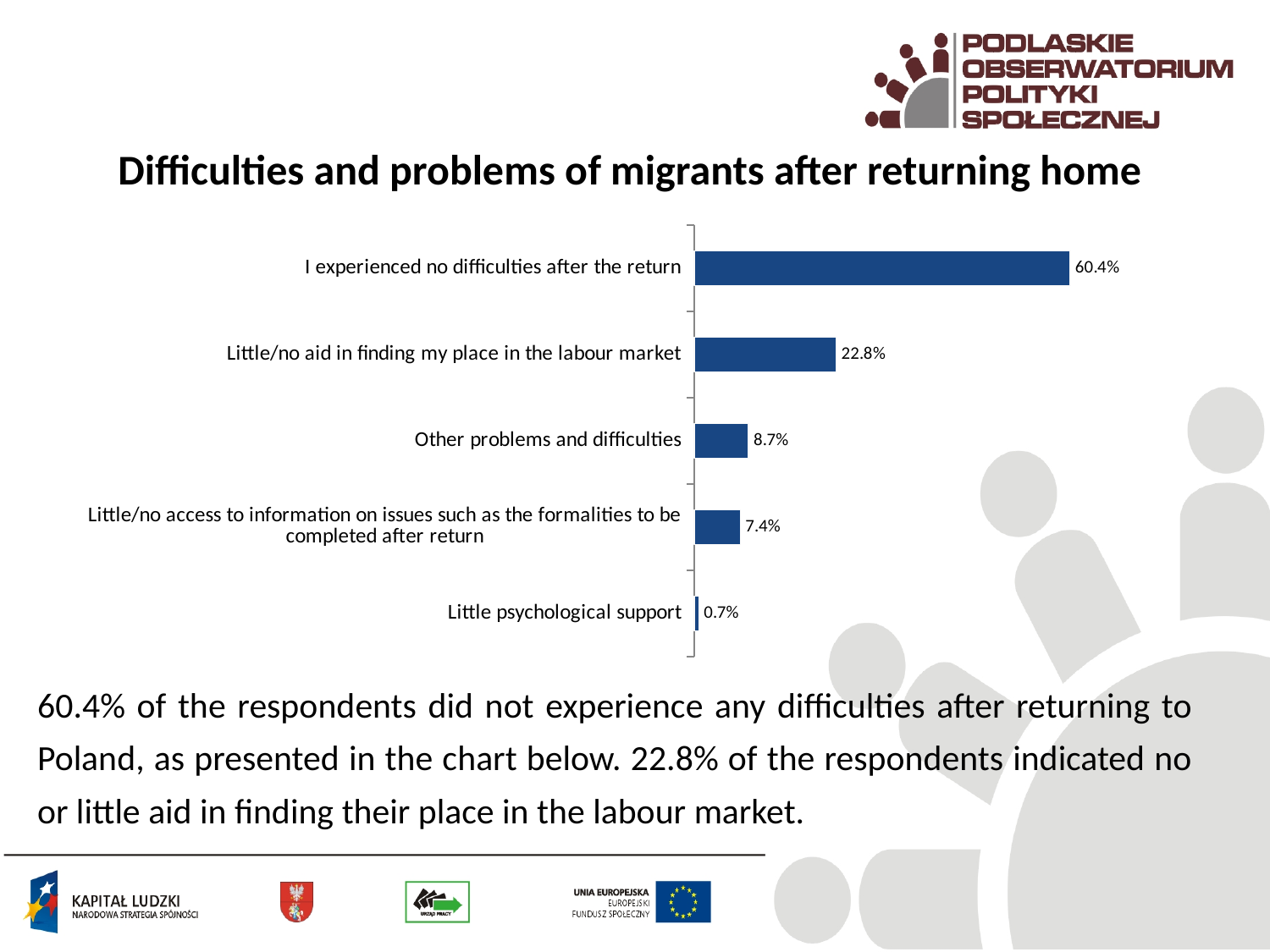

Difficulties and problems of migrants after returning home

### Chart

| Category |  |
|---|---|
| Little psychological support | 0.007000000000000006 |
| Little/no access to information on issues such as the formalities to be completed after return | 0.074 |
| Other problems and difficulties | 0.08700000000000002 |
| Little/no aid in finding my place in the labour market | 0.228 |
| I experienced no difficulties after the return | 0.6040000000000006 |
60.4% of the respondents did not experience any difficulties after returning to Poland, as presented in the chart below. 22.8% of the respondents indicated no or little aid in finding their place in the labour market.